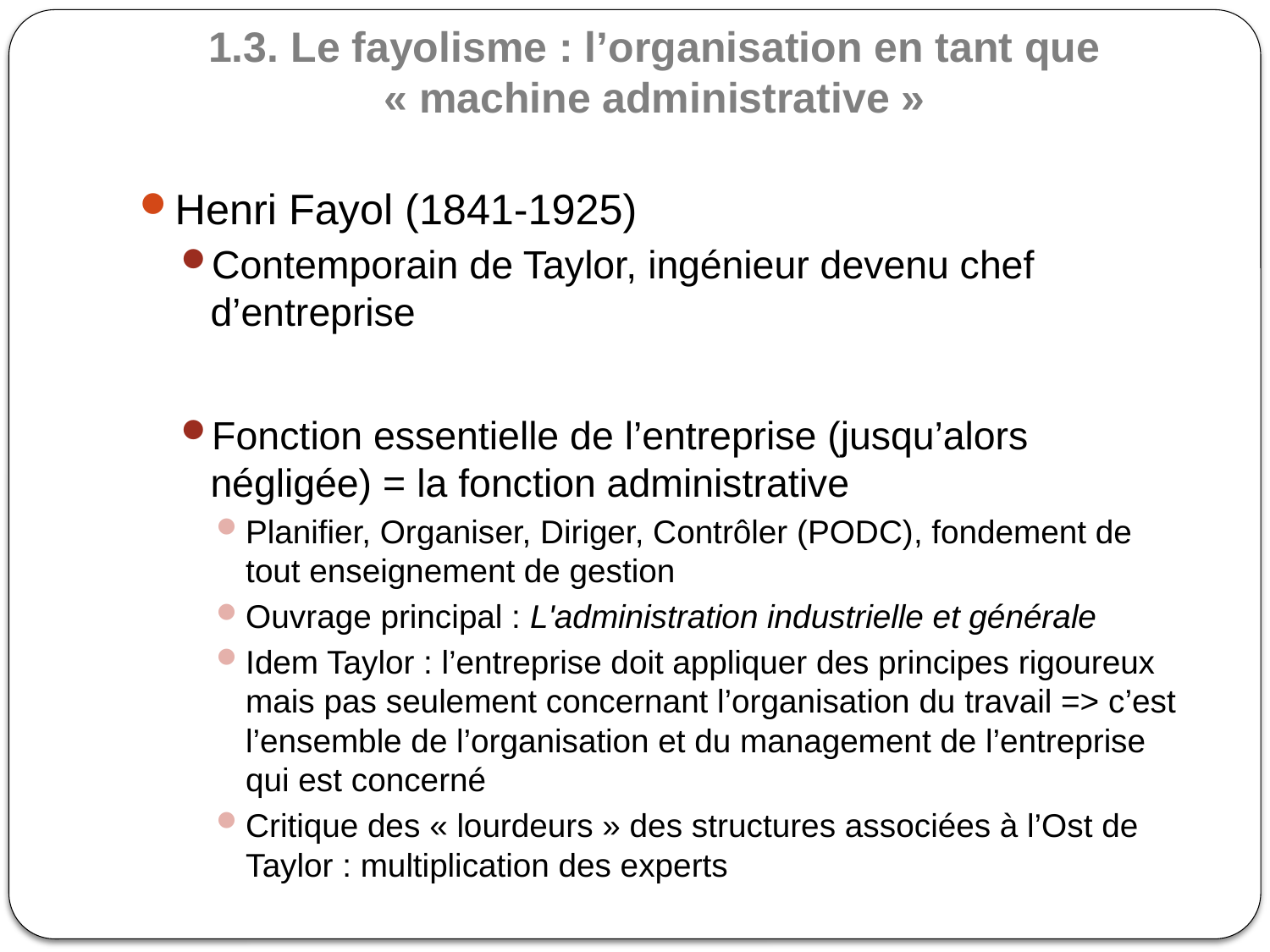

# 1.3. Le fayolisme : l’organisation en tant que « machine administrative »
Henri Fayol (1841-1925)
Contemporain de Taylor, ingénieur devenu chef d’entreprise

Fonction essentielle de l’entreprise (jusqu’alors négligée) = la fonction administrative
Planifier, Organiser, Diriger, Contrôler (PODC), fondement de tout enseignement de gestion
Ouvrage principal : L'administration industrielle et générale
Idem Taylor : l’entreprise doit appliquer des principes rigoureux mais pas seulement concernant l’organisation du travail => c’est l’ensemble de l’organisation et du management de l’entreprise qui est concerné
Critique des « lourdeurs » des structures associées à l’Ost de Taylor : multiplication des experts